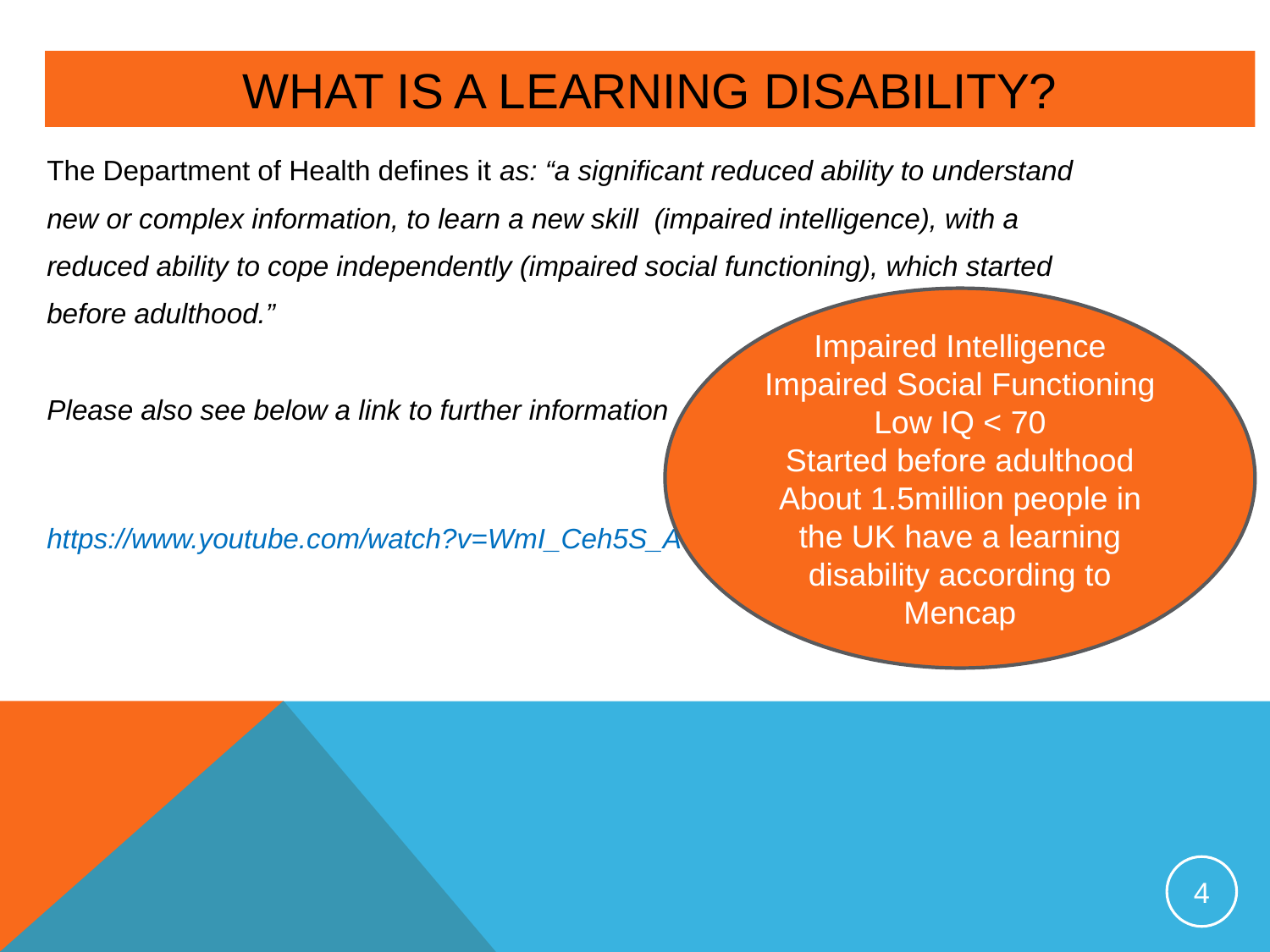

​The Department

# What is a learning disability?
The Department of Health defines it as: “a significant reduced ability to understand
new or complex information, to learn a new skill  (impaired intelligence), with a
reduced ability to cope independently (impaired social functioning), which started
before adulthood.”

Please also see below a link to further information                                                                                                                                                             from CTPLD

https://www.youtube.com/watch?v=WmI_Ceh5S_A

Impaired Intelligence
Impaired Social Functioning Low IQ < 70
Started before adulthood
About 1.5million people in the UK have a learning disability according to Mencap
4